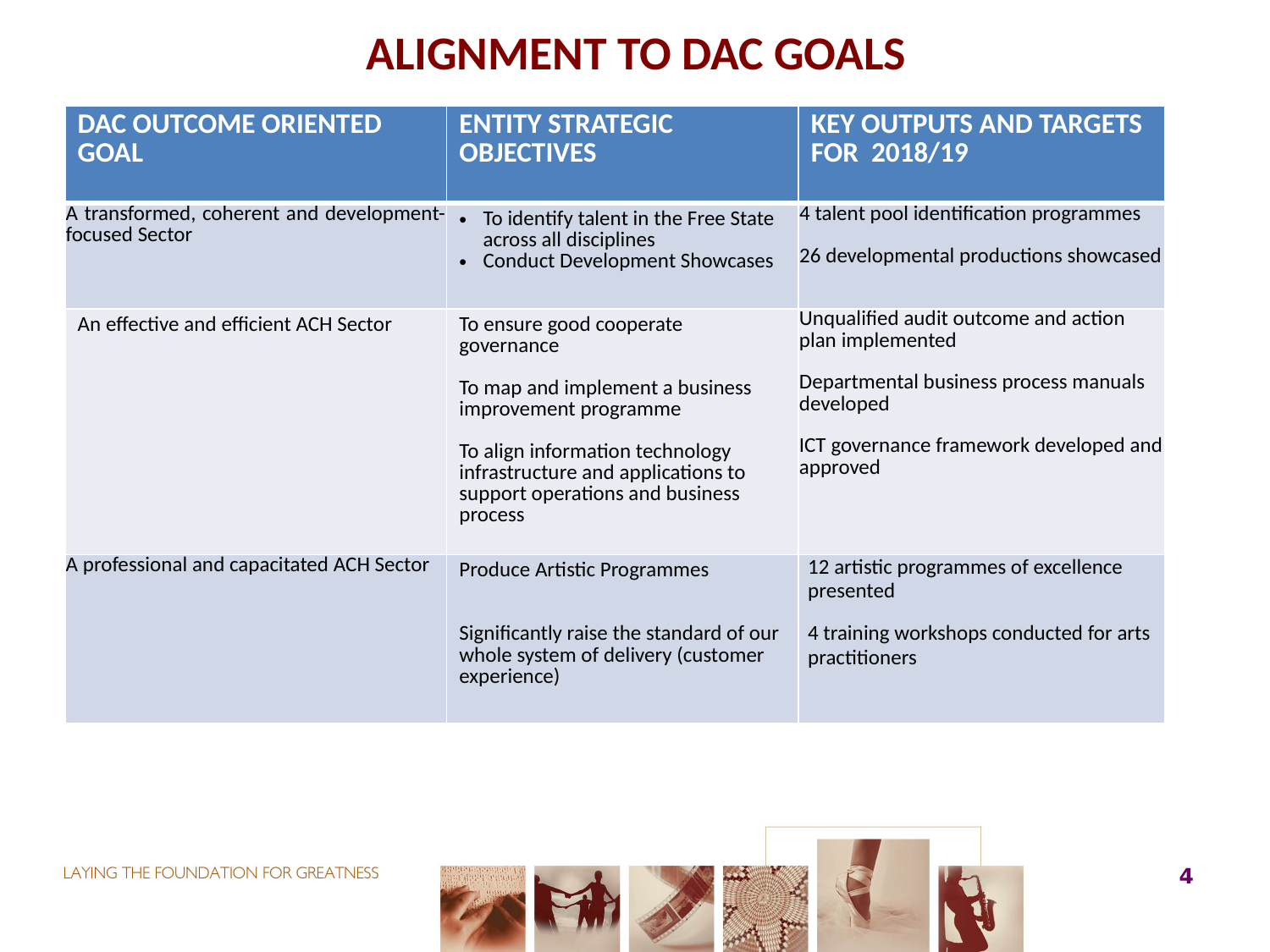

# ALIGNMENT TO DAC GOALS
| DAC OUTCOME ORIENTED GOAL | ENTITY STRATEGIC OBJECTIVES | KEY OUTPUTS AND TARGETS FOR 2018/19 |
| --- | --- | --- |
| A transformed, coherent and development-focused Sector | To identify talent in the Free State across all disciplines Conduct Development Showcases | 4 talent pool identification programmes 26 developmental productions showcased |
| An effective and efficient ACH Sector | To ensure good cooperate governance To map and implement a business improvement programme To align information technology infrastructure and applications to support operations and business process | Unqualified audit outcome and action plan implemented Departmental business process manuals developed ICT governance framework developed and approved |
| A professional and capacitated ACH Sector | Produce Artistic Programmes Significantly raise the standard of our whole system of delivery (customer experience) | 12 artistic programmes of excellence presented 4 training workshops conducted for arts practitioners |
4